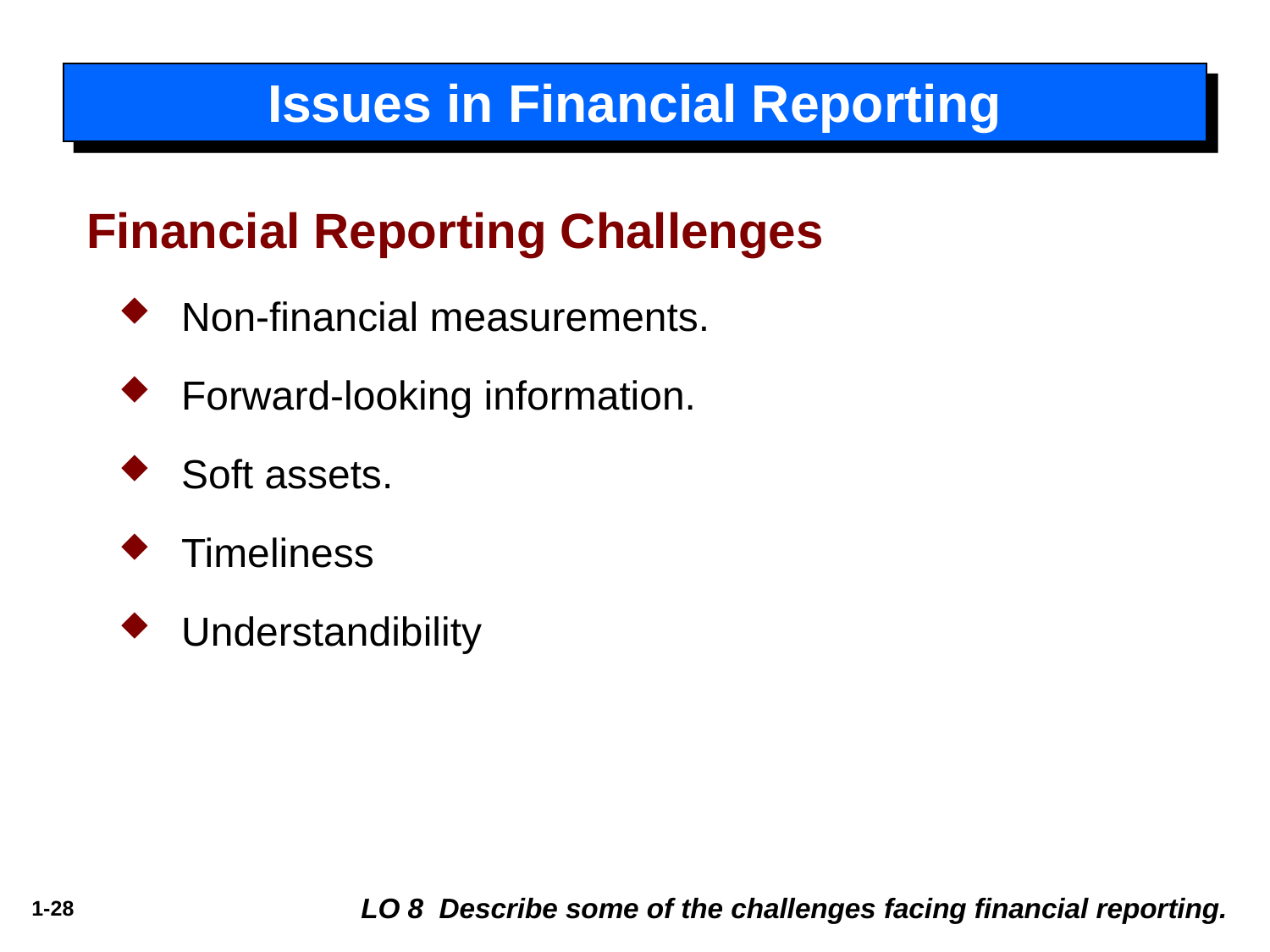

# Issues in Financial Reporting
Financial Reporting Challenges
Non-financial measurements.
Forward-looking information.
Soft assets.
Timeliness
Understandibility
LO 8  Describe some of the challenges facing financial reporting.